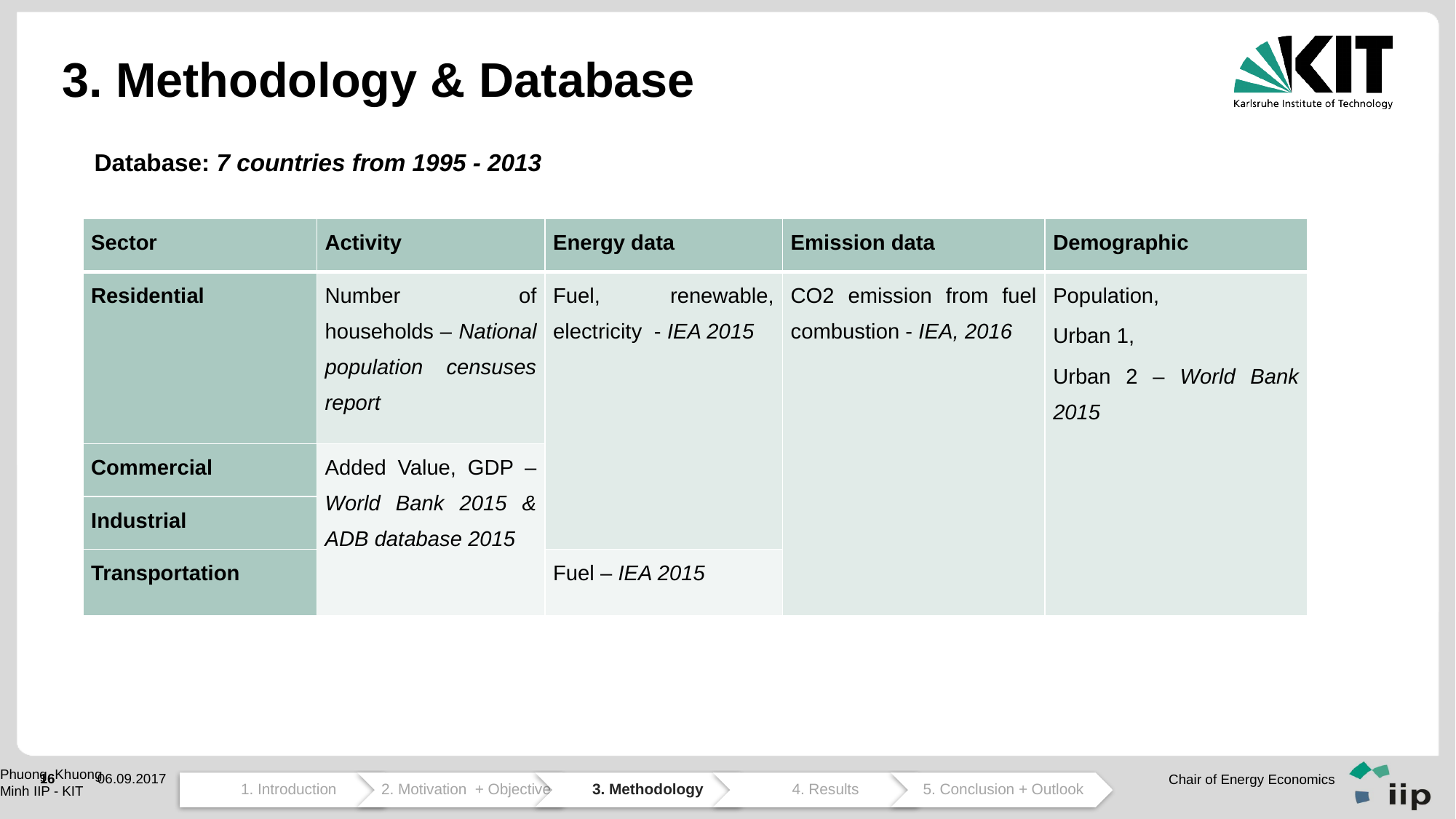

# 3. Methodology & Database
Database: 7 countries from 1995 - 2013
| Sector | Activity | Energy data | Emission data | Demographic |
| --- | --- | --- | --- | --- |
| Residential | Number of households – National population censuses report | Fuel, renewable, electricity - IEA 2015 | CO2 emission from fuel combustion - IEA, 2016 | Population, Urban 1, Urban 2 – World Bank 2015 |
| Commercial | Added Value, GDP – World Bank 2015 & ADB database 2015 |  |  |  |
| Industrial |  |  |  |  |
| Transportation |  | Fuel – IEA 2015 |  |  |

Phuong, Khuong Minh IIP - KIT